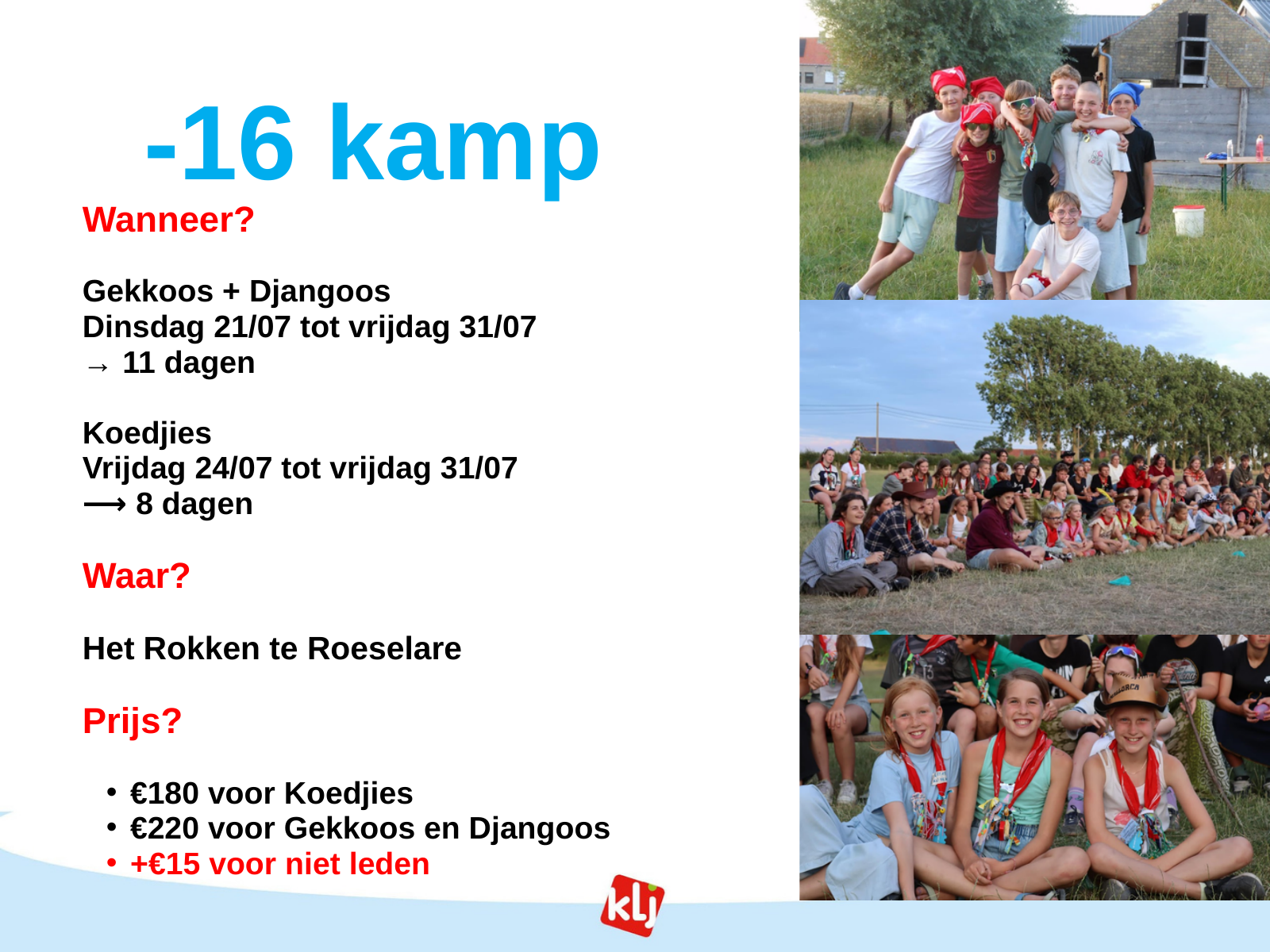

-16 kamp

Wanneer?

Gekkoos + Djangoos
Dinsdag 21/07 tot vrijdag 31/07
→ 11 dagen

Koedjies
Vrijdag 24/07 tot vrijdag 31/07
⟶ 8 dagen

Waar?

Het Rokken te Roeselare

Prijs?

€180 voor Koedjies
€220 voor Gekkoos en Djangoos
+€15 voor niet leden